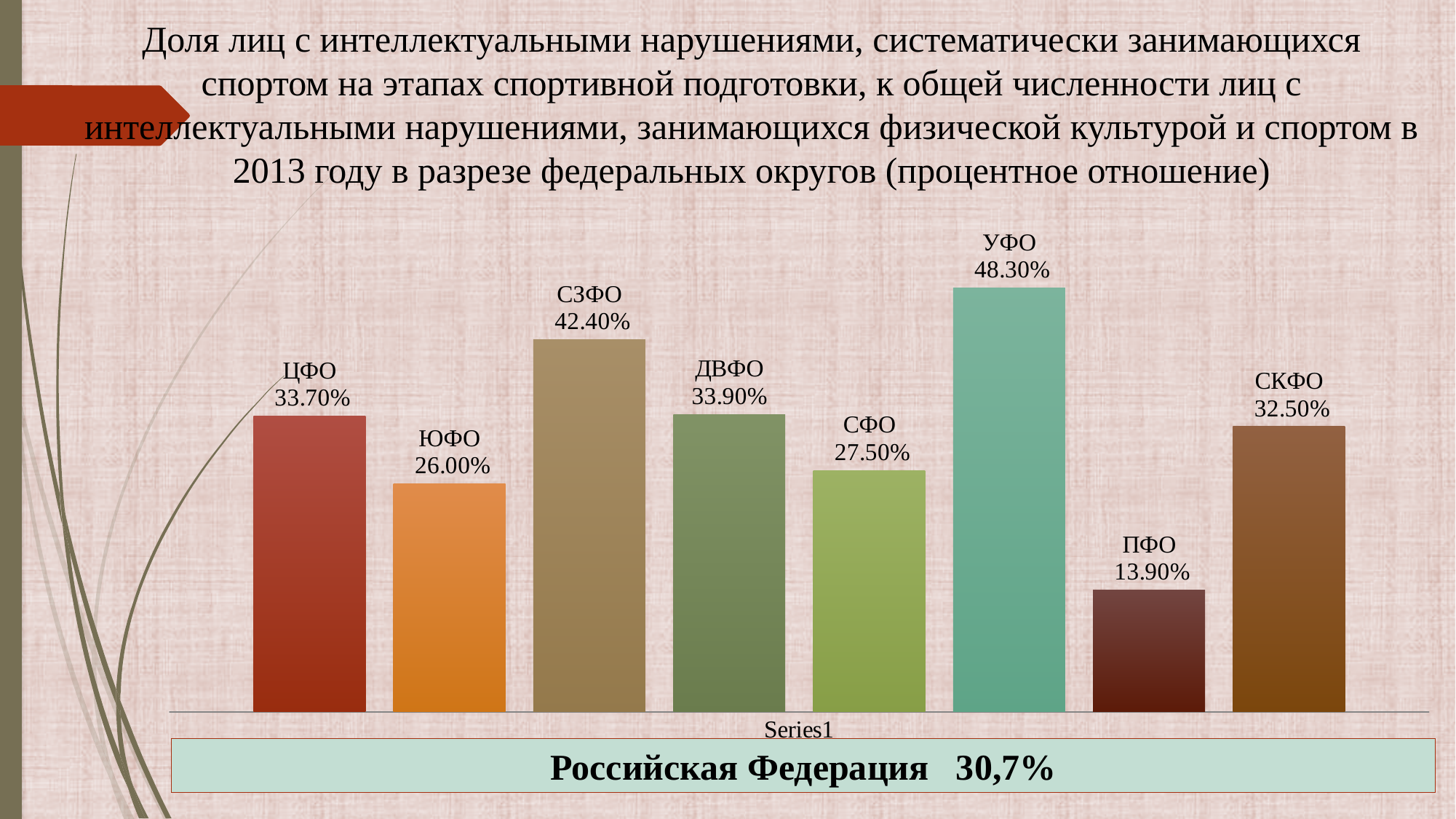

Доля лиц с интеллектуальными нарушениями, систематически занимающихся спортом на этапах спортивной подготовки, к общей численности лиц с интеллектуальными нарушениями, занимающихся физической культурой и спортом в 2013 году в разрезе федеральных округов (процентное отношение)

### Chart

| Category | ЦФО | ЮФО | СЗФО | ДВФО | СФО | УФО | ПФО | СКФО |
|---|---|---|---|---|---|---|---|---|
|  | 0.337 | 0.26 | 0.424 | 0.339 | 0.275 | 0.483 | 0.139 | 0.325 |
Российская Федерация   30,7%